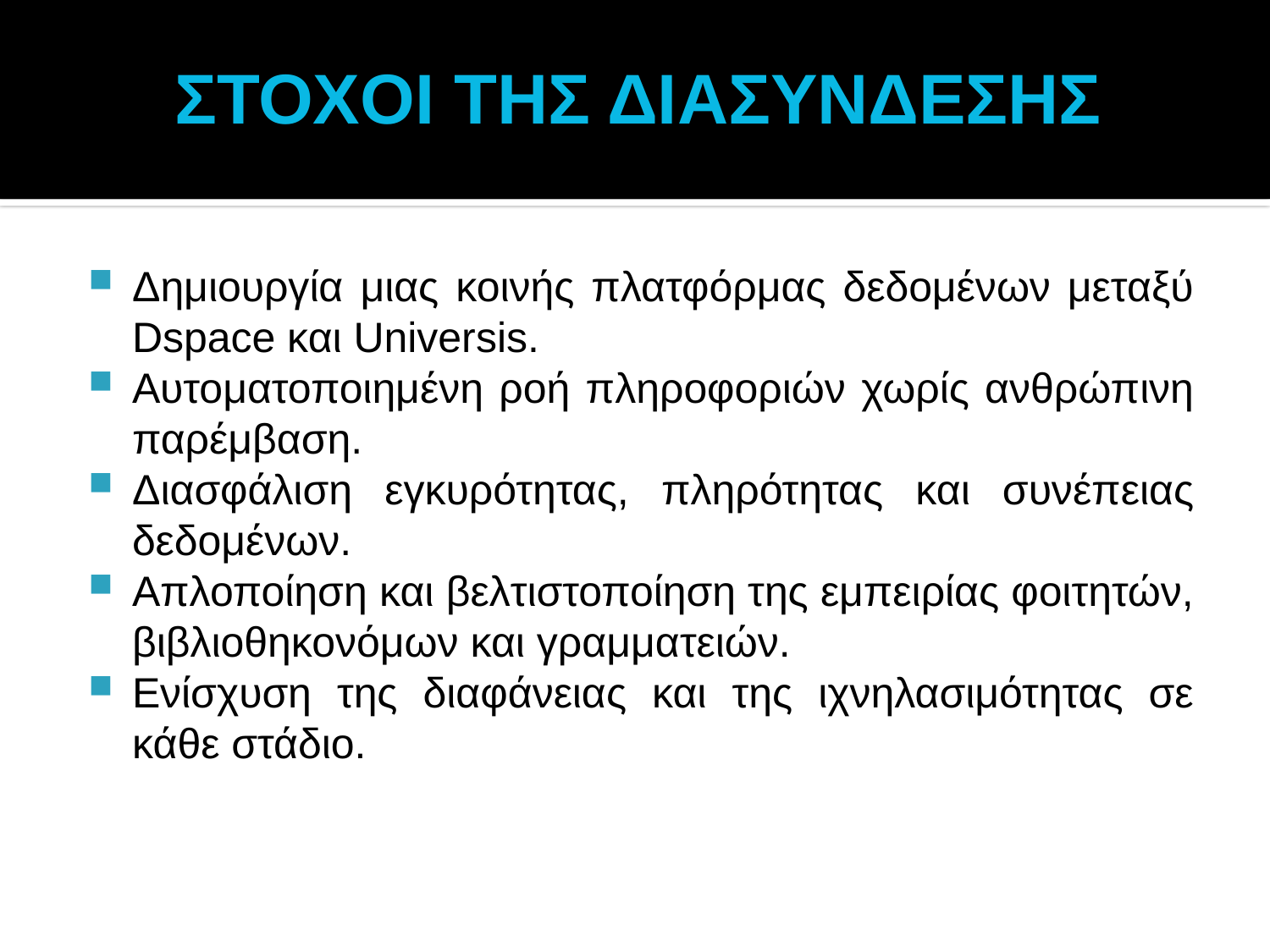

# ΣΤΟΧΟΙ ΤΗΣ ΔΙΑΣΥΝΔΕΣΗΣ
Δημιουργία μιας κοινής πλατφόρμας δεδομένων μεταξύ Dspace και Universis.
Αυτοματοποιημένη ροή πληροφοριών χωρίς ανθρώπινη παρέμβαση.
Διασφάλιση εγκυρότητας, πληρότητας και συνέπειας δεδομένων.
Απλοποίηση και βελτιστοποίηση της εμπειρίας φοιτητών, βιβλιοθηκονόμων και γραμματειών.
Ενίσχυση της διαφάνειας και της ιχνηλασιμότητας σε κάθε στάδιο.